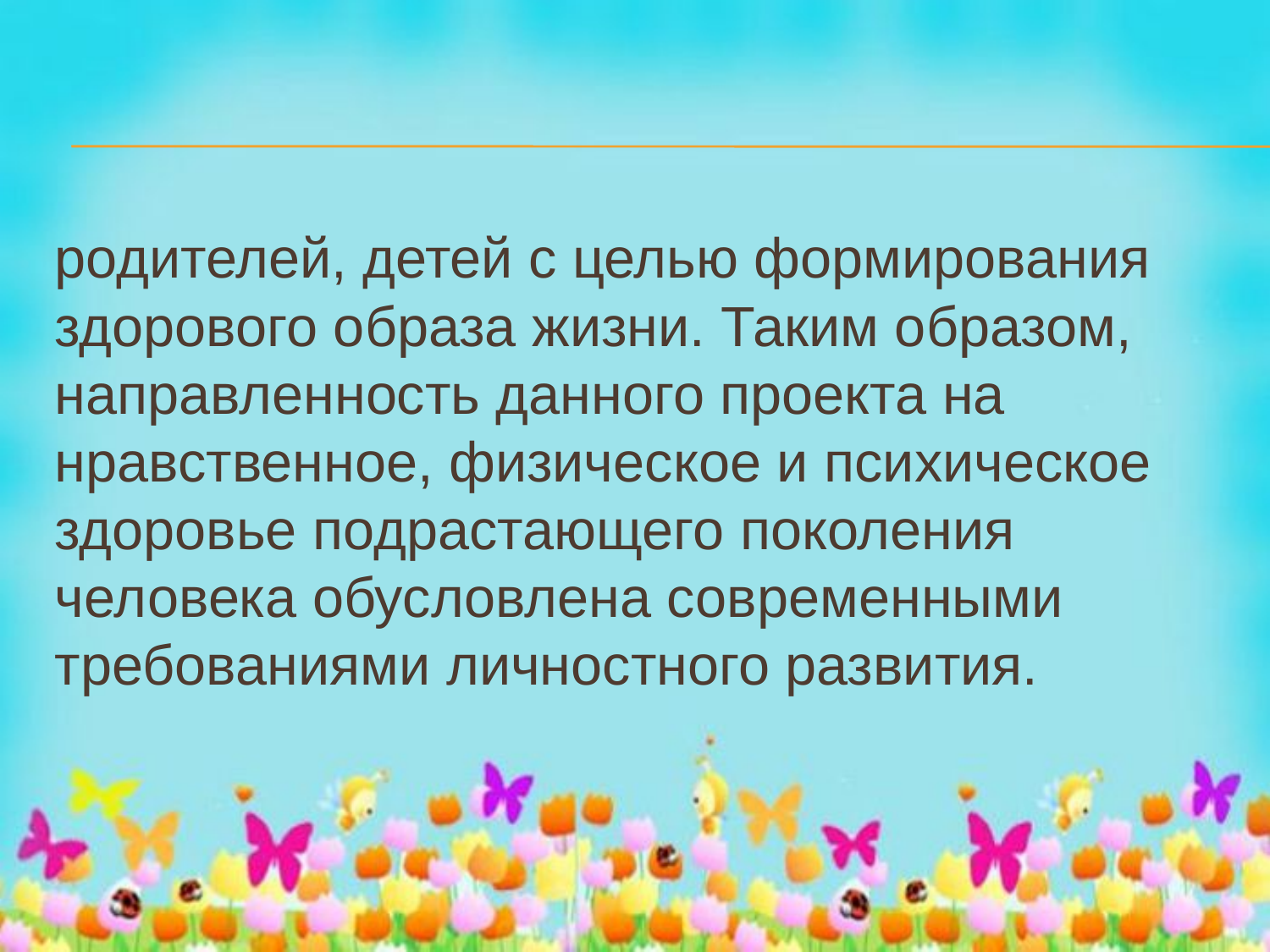

#
родителей, детей с целью формирования здорового образа жизни. Таким образом, направленность данного проекта на нравственное, физическое и психическое здоровье подрастающего поколения человека обусловлена современными требованиями личностного развития.